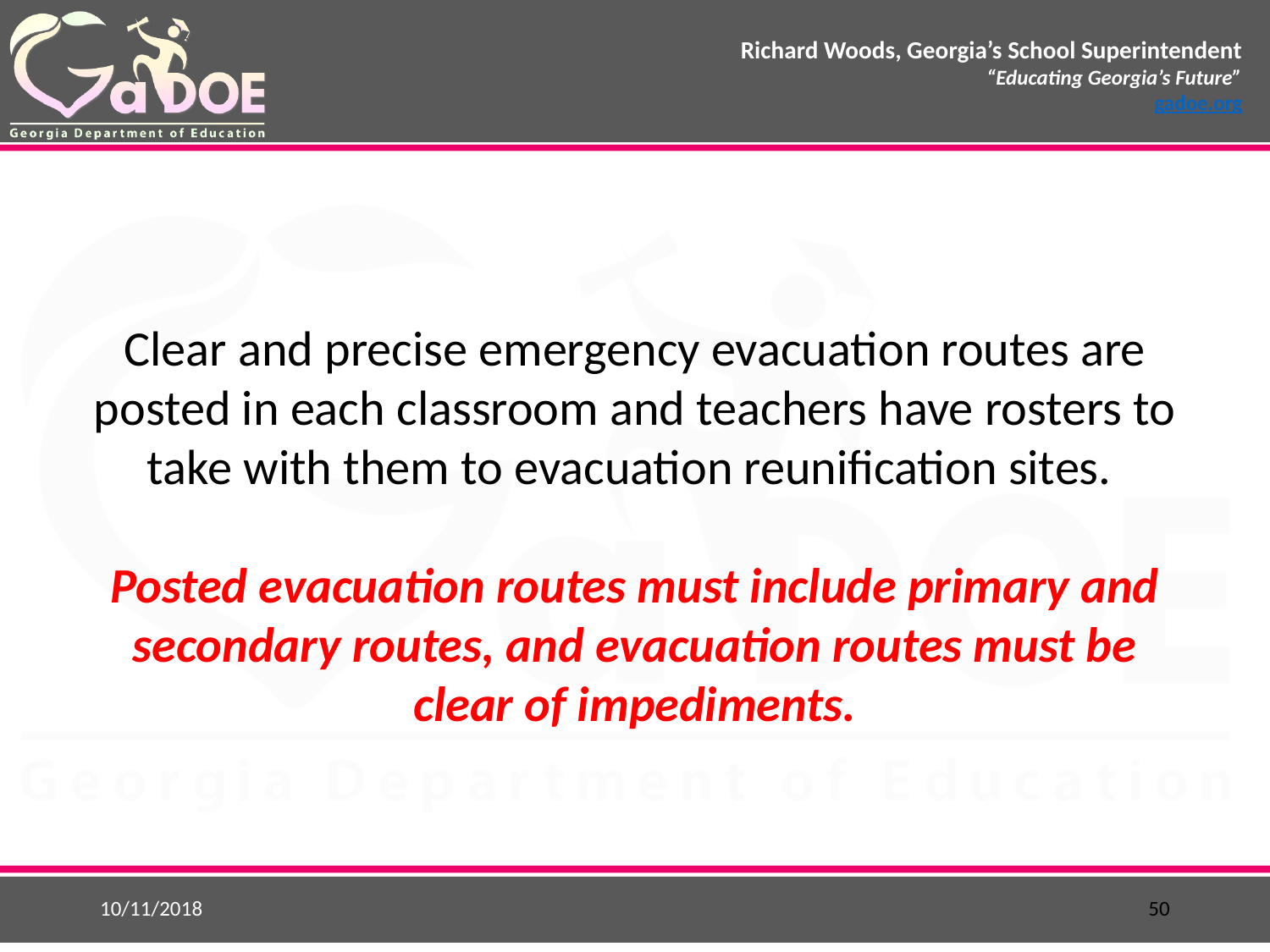

10/11/2018
50
Clear and precise emergency evacuation routes are posted in each classroom and teachers have rosters to take with them to evacuation reunification sites.

Posted evacuation routes must include primary and secondary routes, and evacuation routes must be clear of impediments.